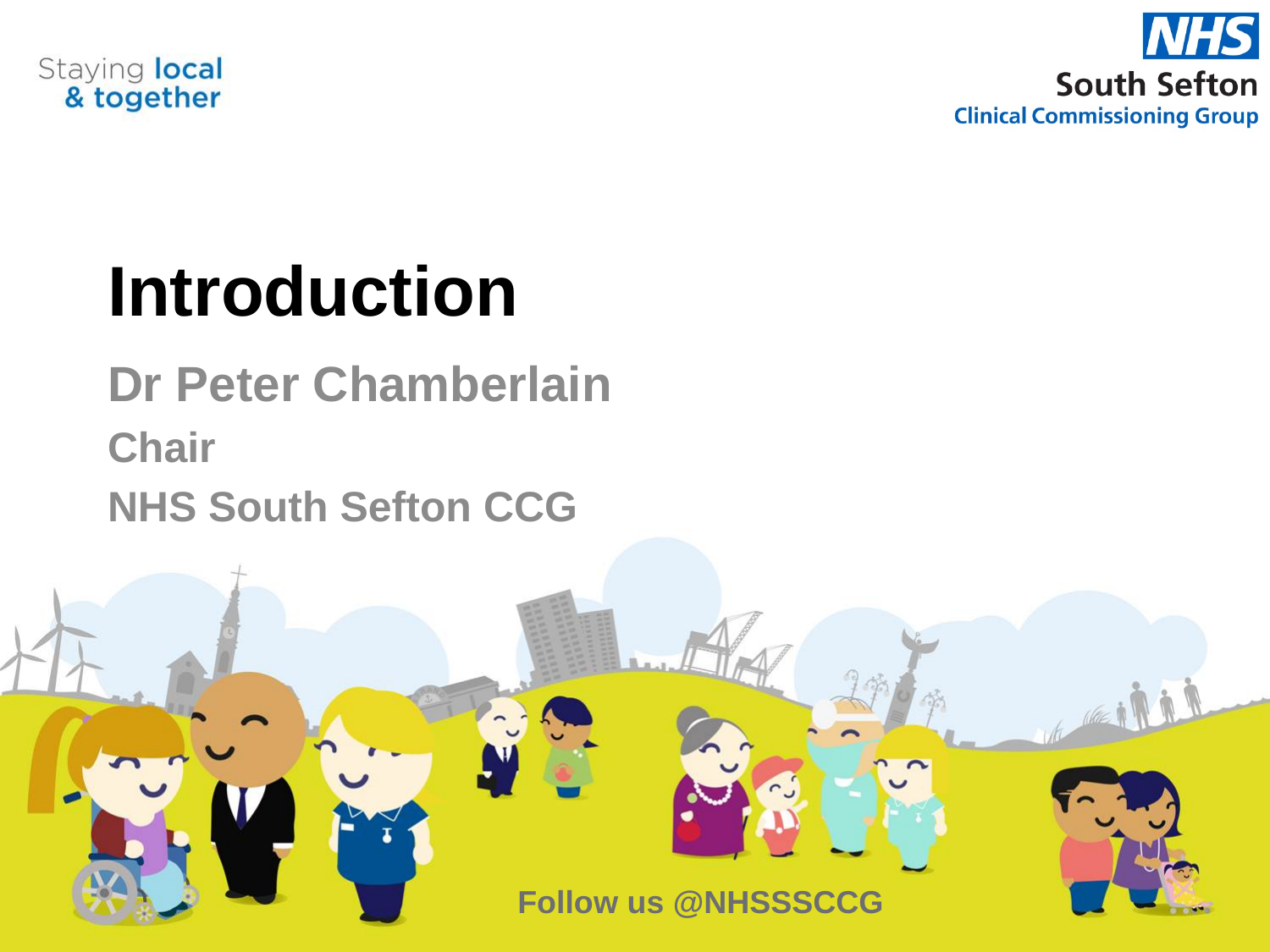

# Introduction
Dr Peter Chamberlain
Chair
NHS South Sefton CCG
Follow us @NHSSSCCG